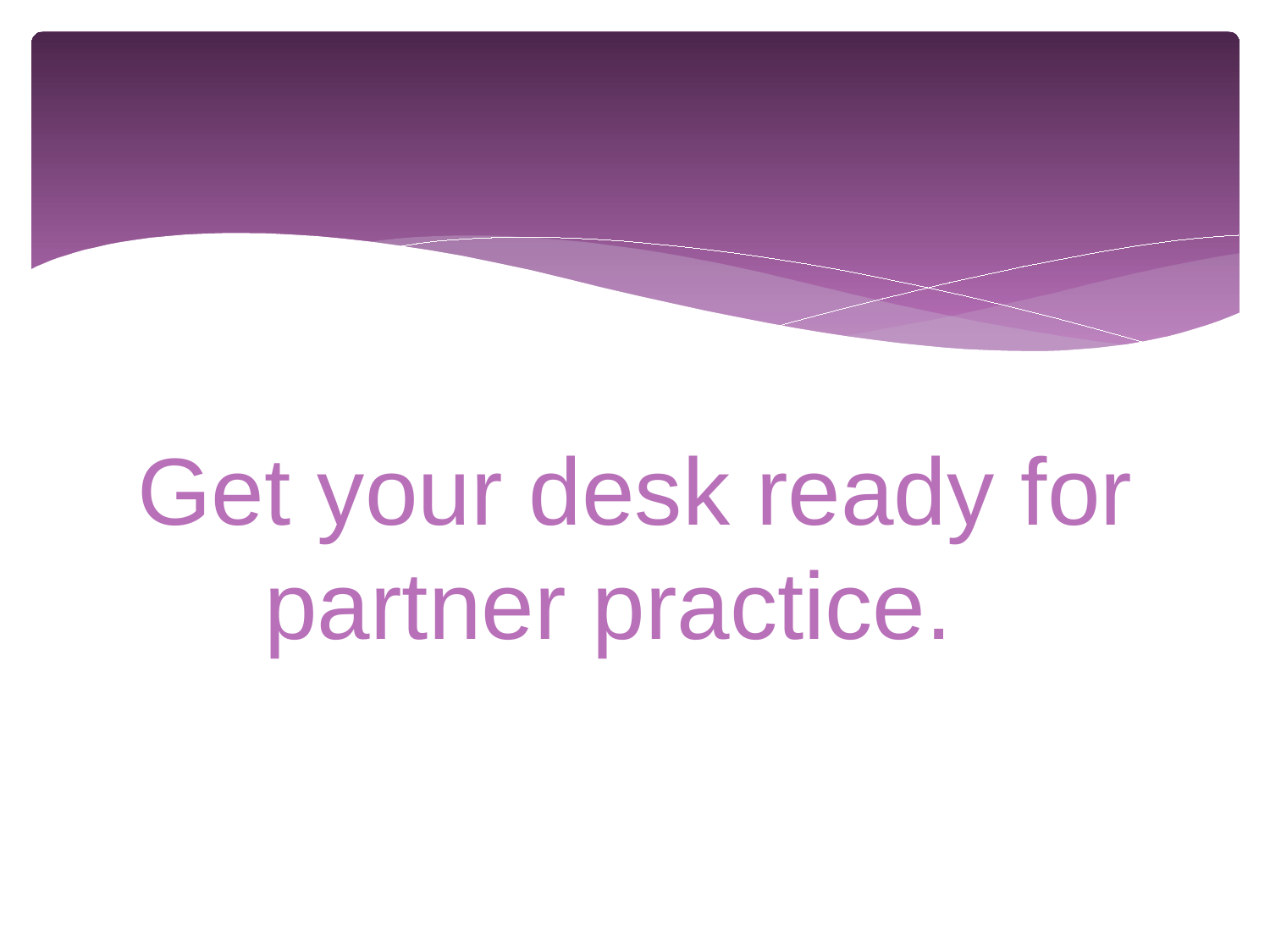

# Get your desk ready for partner practice.